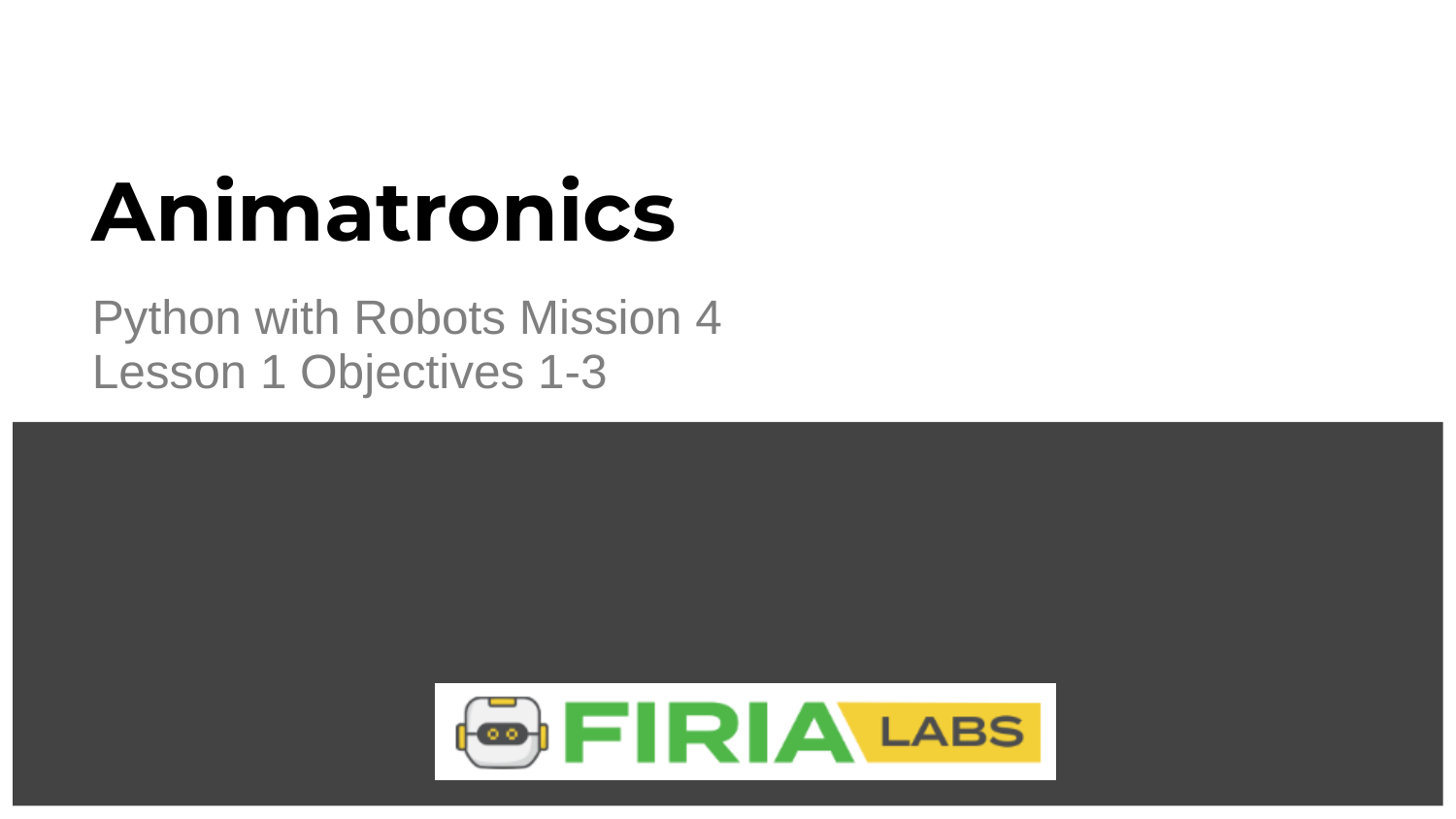

# Animatronics
Python with Robots Mission 4
Lesson 1 Objectives 1-3